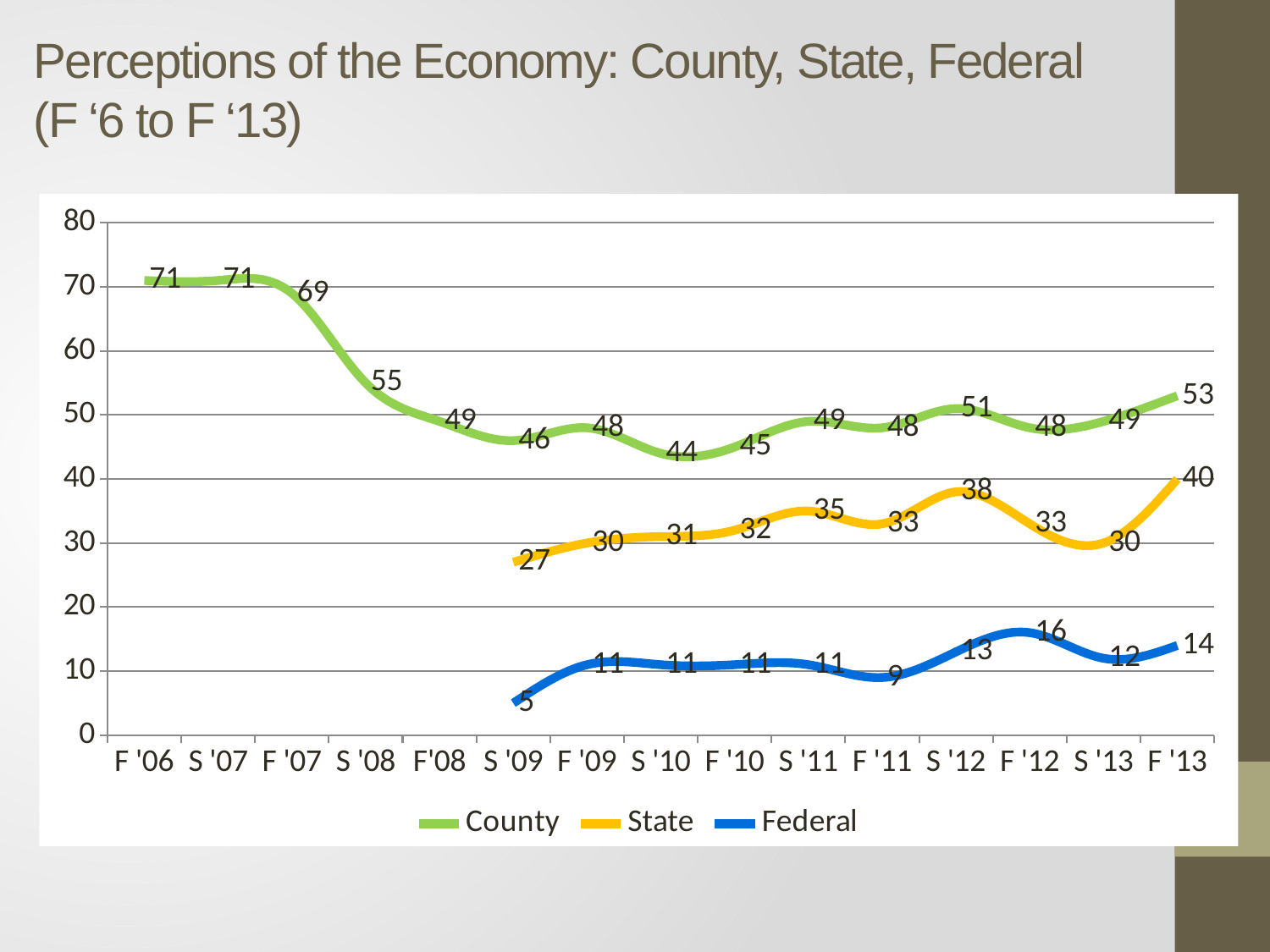

# Perceptions of the Economy: County, State, Federal (F ‘6 to F ‘13)

### Chart

| Category | County | State | Federal |
|---|---|---|---|
| F '06 | 71.0 | None | None |
| S '07 | 71.0 | None | None |
| F '07 | 69.0 | None | None |
| S '08 | 55.0 | None | None |
| F'08 | 49.0 | None | None |
| S '09 | 46.0 | 27.0 | 5.0 |
| F '09 | 48.0 | 30.0 | 11.0 |
| S '10 | 44.0 | 31.0 | 11.0 |
| F '10 | 45.0 | 32.0 | 11.0 |
| S '11 | 49.0 | 35.0 | 11.0 |
| F '11 | 48.0 | 33.0 | 9.0 |
| S '12 | 51.0 | 38.0 | 13.0 |
| F '12 | 48.0 | 33.0 | 16.0 |
| S '13 | 49.0 | 30.0 | 12.0 |
| F '13 | 53.0 | 40.0 | 14.0 |